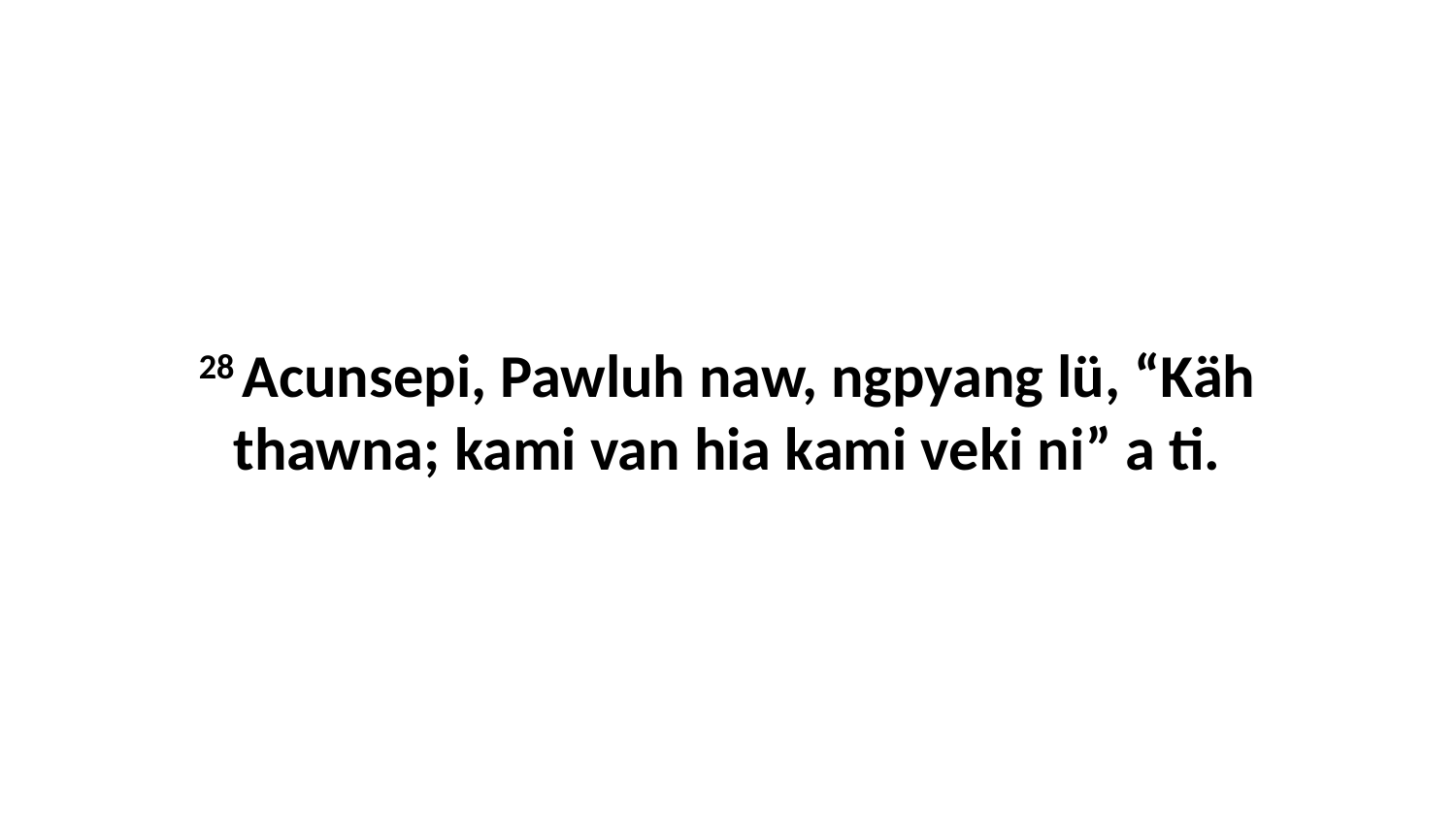

28 Acunsepi, Pawluh naw, ngpyang lü, “Käh thawna; kami van hia kami veki ni” a ti.